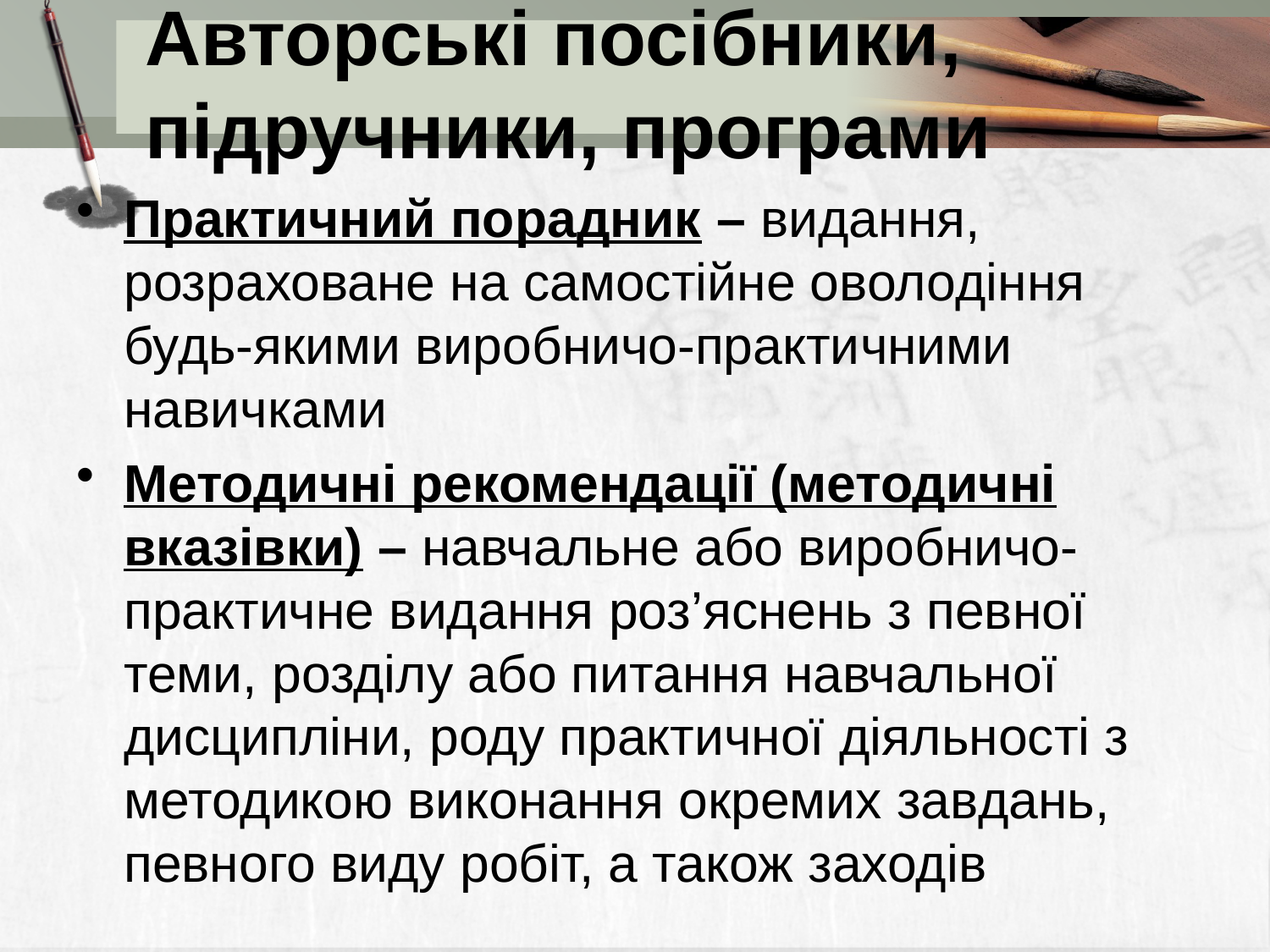

# Авторські посібники, підручники, програми
Практичний порадник – видання, розраховане на самостійне оволодіння будь-якими виробничо-практичними навичками
Методичні рекомендації (методичні вказівки) – навчальне або виробничо-практичне видання роз’яснень з певної теми, розділу або питання навчальної дисципліни, роду практичної діяльності з методикою виконання окремих завдань, певного виду робіт, а також заходів